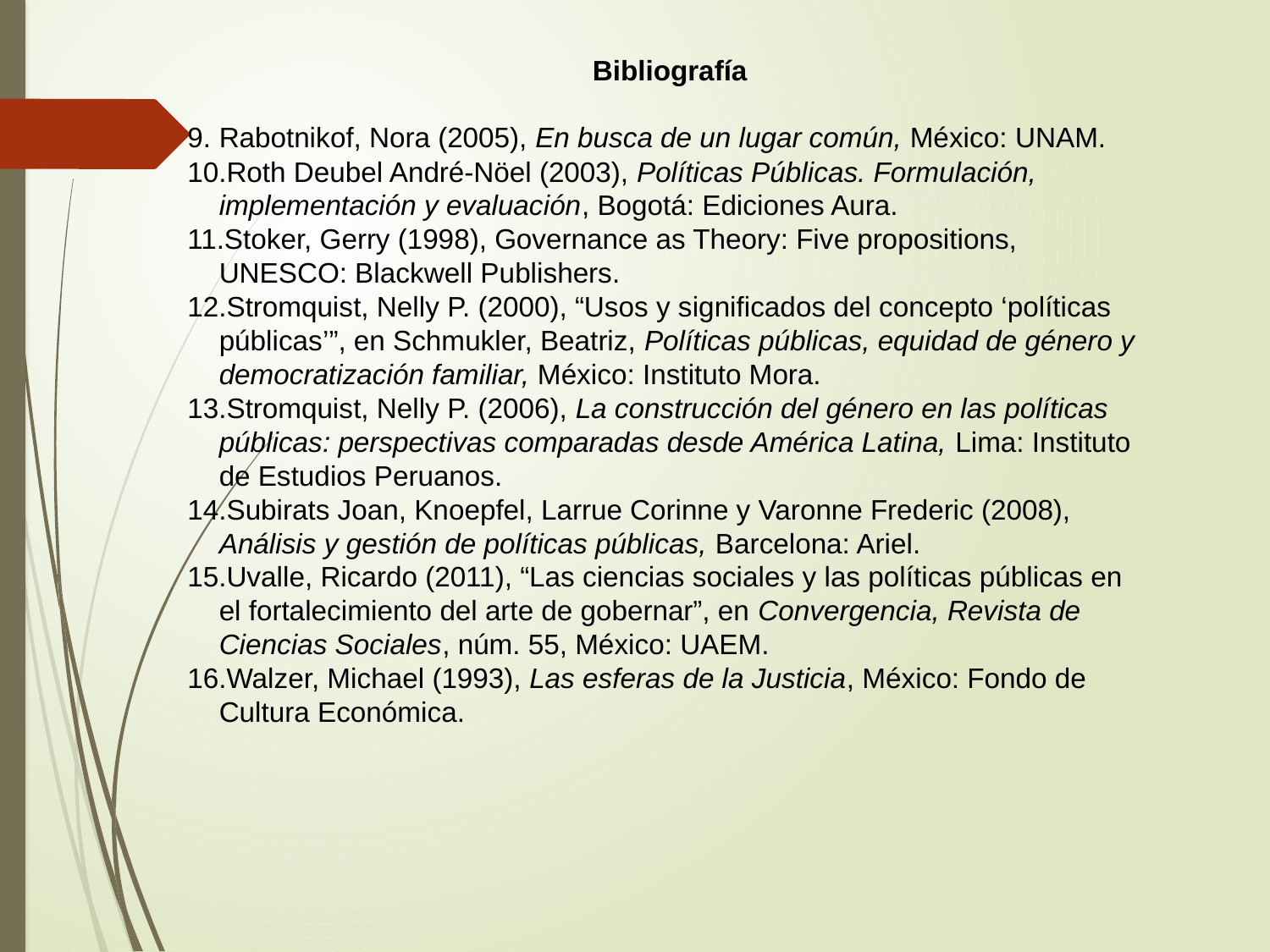

Bibliografía

Rabotnikof, Nora (2005), En busca de un lugar común, México: UNAM.
Roth Deubel André-Nöel (2003), Políticas Públicas. Formulación, implementación y evaluación, Bogotá: Ediciones Aura.
Stoker, Gerry (1998), Governance as Theory: Five propositions, UNESCO: Blackwell Publishers.
Stromquist, Nelly P. (2000), “Usos y significados del concepto ‘políticas públicas’”, en Schmukler, Beatriz, Políticas públicas, equidad de género y democratización familiar, México: Instituto Mora.
Stromquist, Nelly P. (2006), La construcción del género en las políticas públicas: perspectivas comparadas desde América Latina, Lima: Instituto de Estudios Peruanos.
Subirats Joan, Knoepfel, Larrue Corinne y Varonne Frederic (2008), Análisis y gestión de políticas públicas, Barcelona: Ariel.
Uvalle, Ricardo (2011), “Las ciencias sociales y las políticas públicas en el fortalecimiento del arte de gobernar”, en Convergencia, Revista de Ciencias Sociales, núm. 55, México: UAEM.
Walzer, Michael (1993), Las esferas de la Justicia, México: Fondo de Cultura Económica.